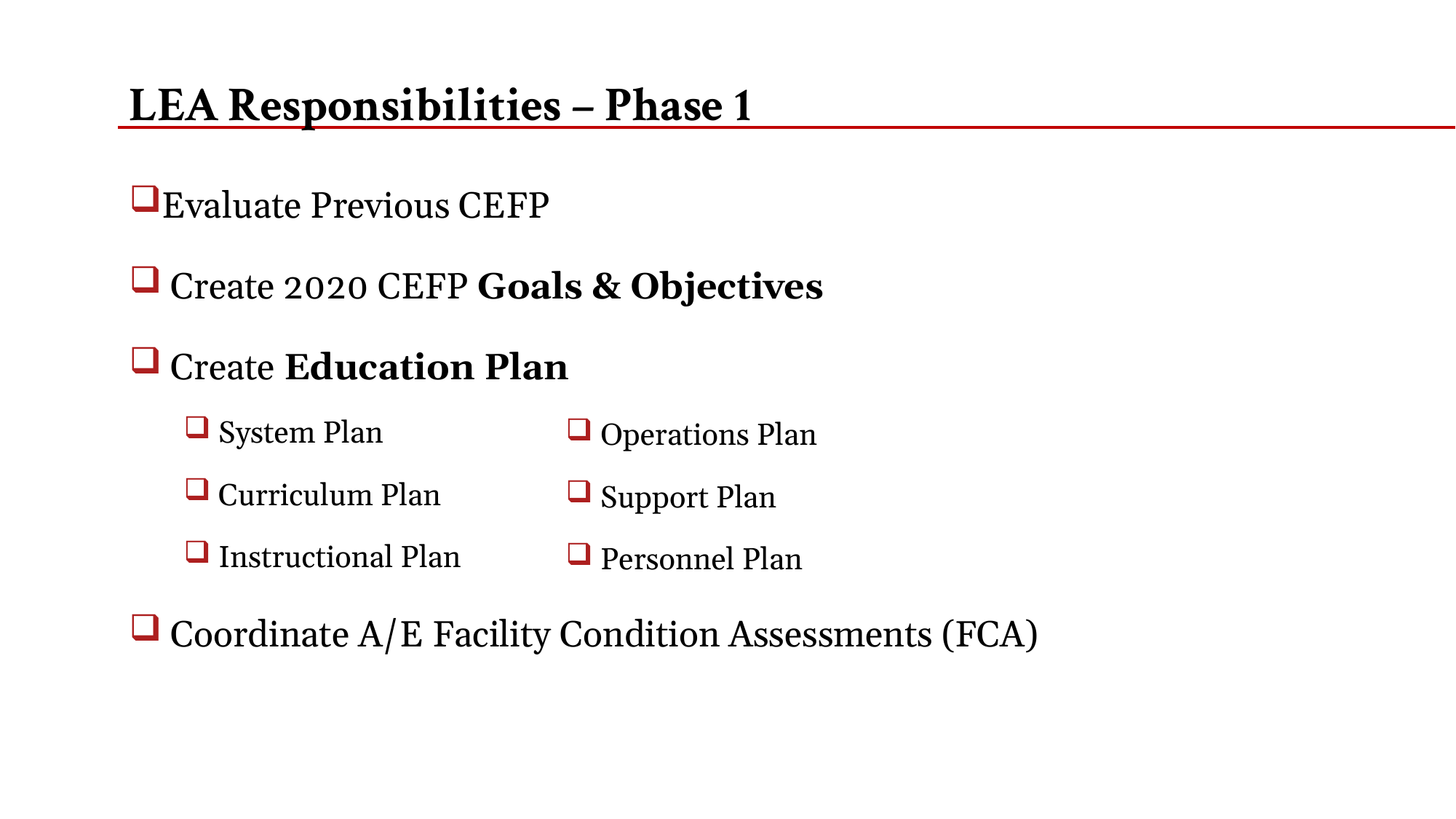

LEA Responsibilities – Phase 1
Evaluate Previous CEFP
 Create 2020 CEFP Goals & Objectives
 Create Education Plan
 System Plan
 Curriculum Plan
 Instructional Plan
 Coordinate A/E Facility Condition Assessments (FCA)

 Operations Plan
 Support Plan
 Personnel Plan